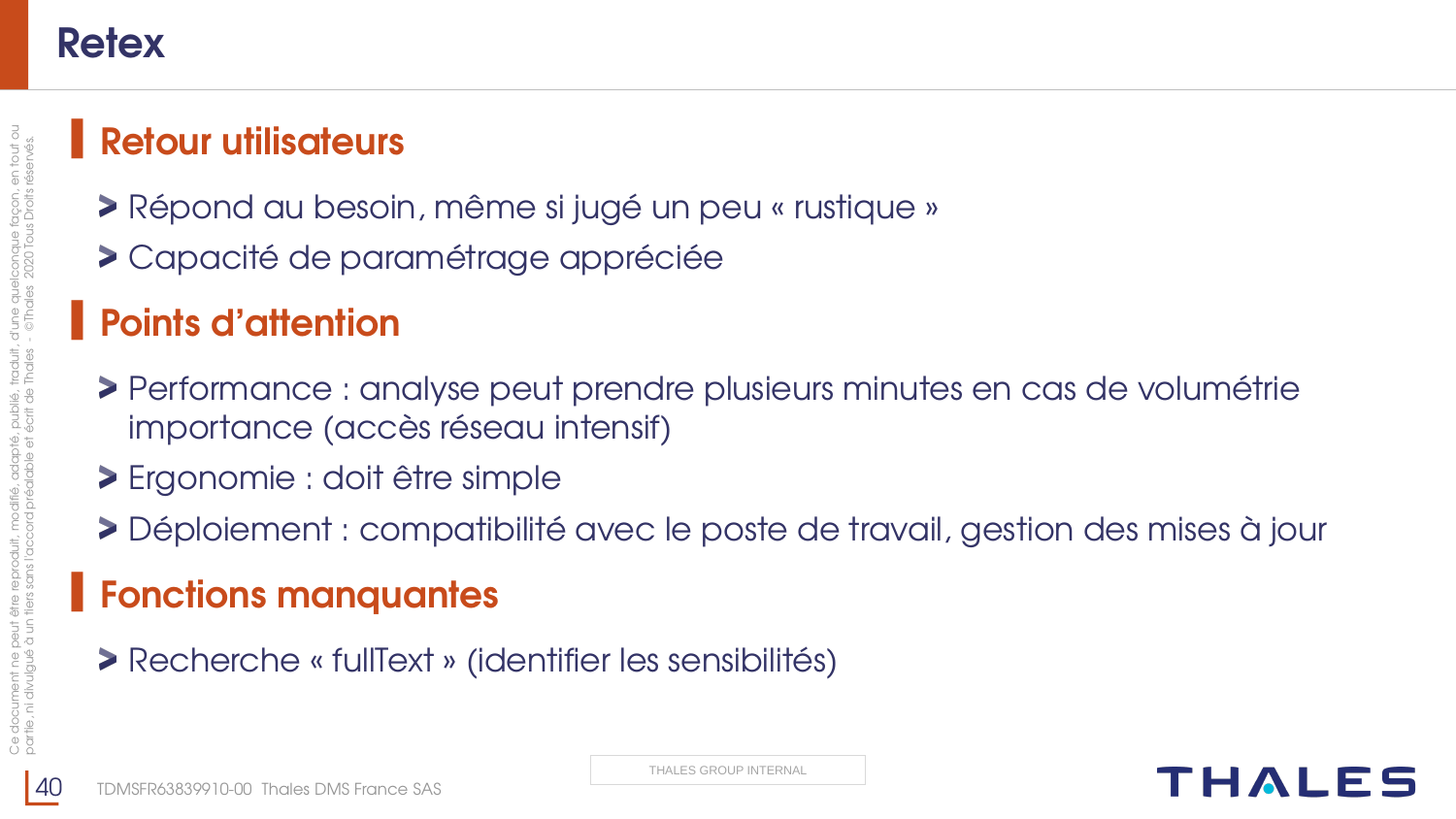

# Retex
Retour utilisateurs
Répond au besoin, même si jugé un peu « rustique »
Capacité de paramétrage appréciée
Points d’attention
Performance : analyse peut prendre plusieurs minutes en cas de volumétrie importance (accès réseau intensif)
Ergonomie : doit être simple
Déploiement : compatibilité avec le poste de travail, gestion des mises à jour
Fonctions manquantes
Recherche « fullText » (identifier les sensibilités)